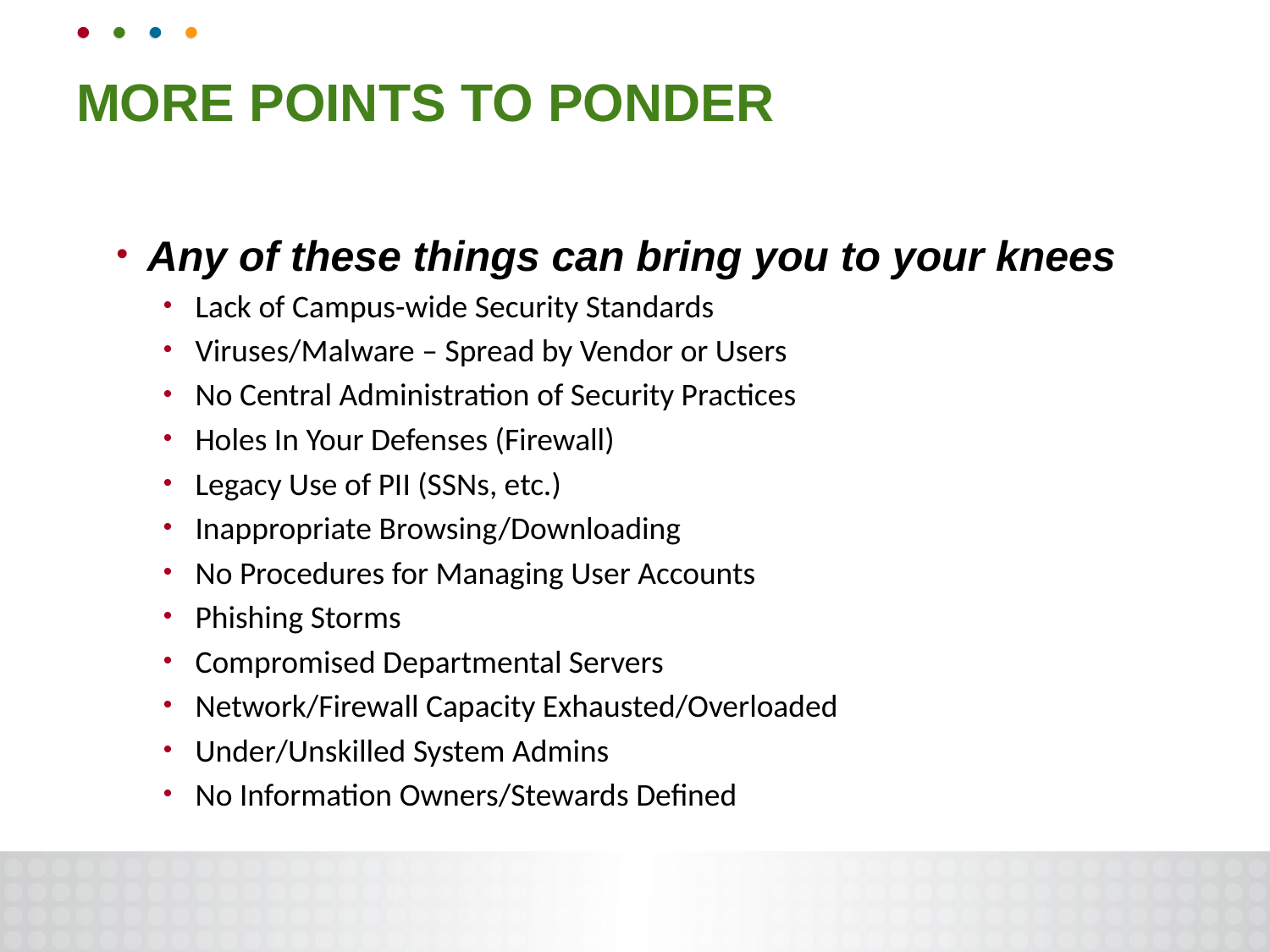

MORE POINTS TO PONDER
Any of these things can bring you to your knees
Lack of Campus-wide Security Standards
Viruses/Malware – Spread by Vendor or Users
No Central Administration of Security Practices
Holes In Your Defenses (Firewall)
Legacy Use of PII (SSNs, etc.)
Inappropriate Browsing/Downloading
No Procedures for Managing User Accounts
Phishing Storms
Compromised Departmental Servers
Network/Firewall Capacity Exhausted/Overloaded
Under/Unskilled System Admins
No Information Owners/Stewards Defined